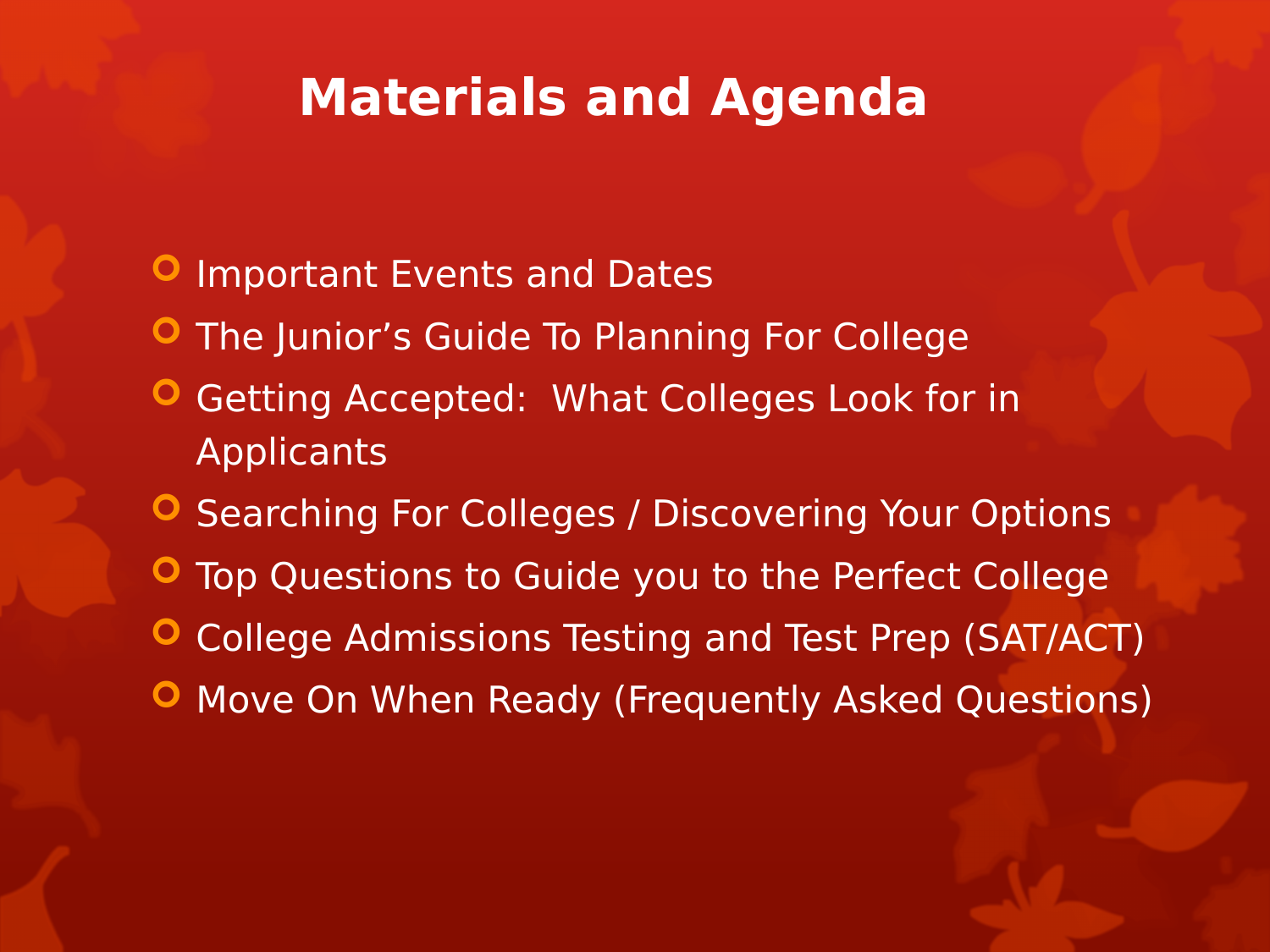

# Materials and Agenda

Important Events and Dates
The Junior’s Guide To Planning For College
Getting Accepted:  What Colleges Look for in Applicants
Searching For Colleges / Discovering Your Options
Top Questions to Guide you to the Perfect College
College Admissions Testing and Test Prep (SAT/ACT)
Move On When Ready (Frequently Asked Questions)